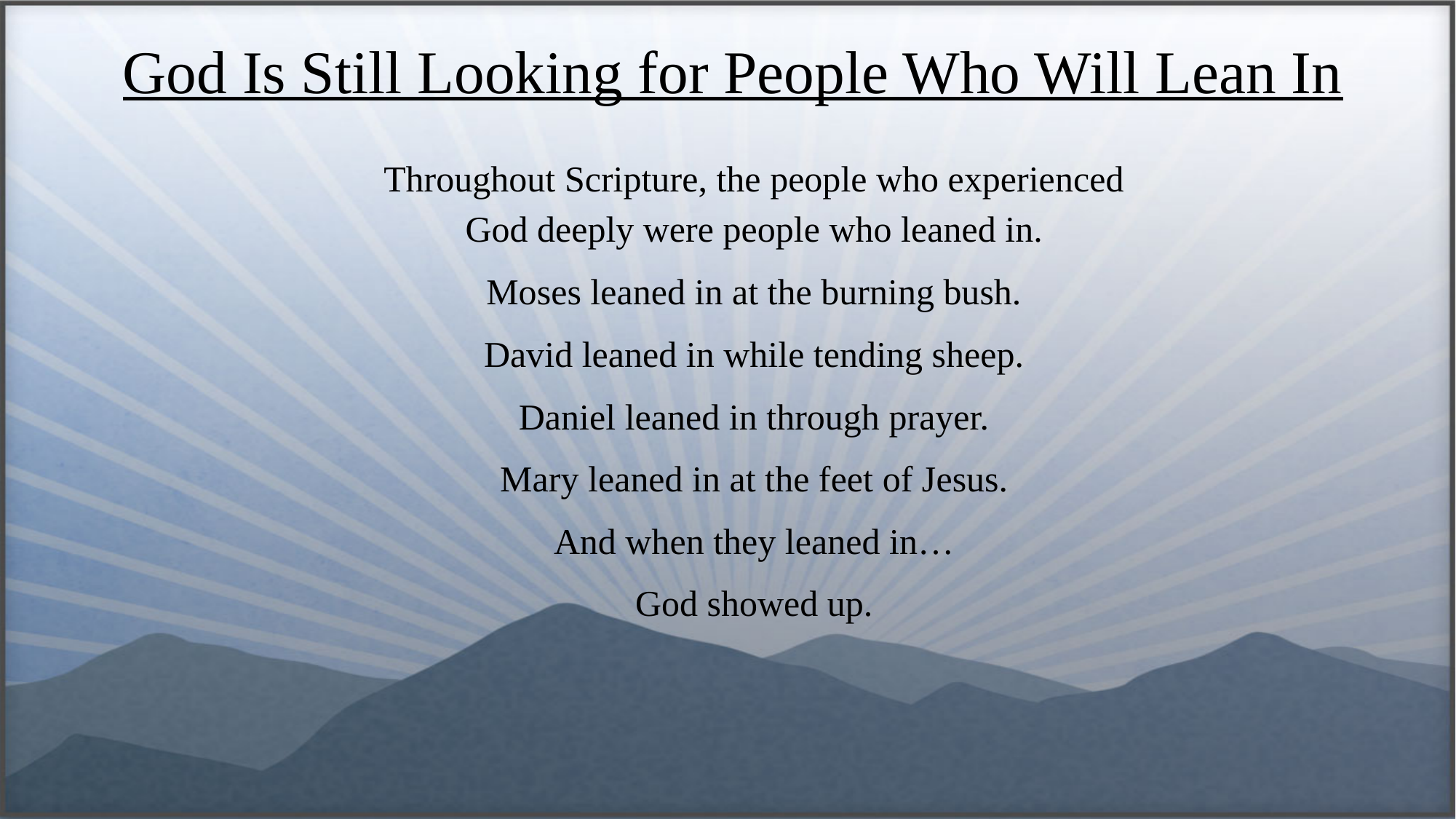

God Is Still Looking for People Who Will Lean In
Throughout Scripture, the people who experienced God deeply were people who leaned in.
Moses leaned in at the burning bush.
David leaned in while tending sheep.
Daniel leaned in through prayer.
Mary leaned in at the feet of Jesus.
And when they leaned in…
God showed up.